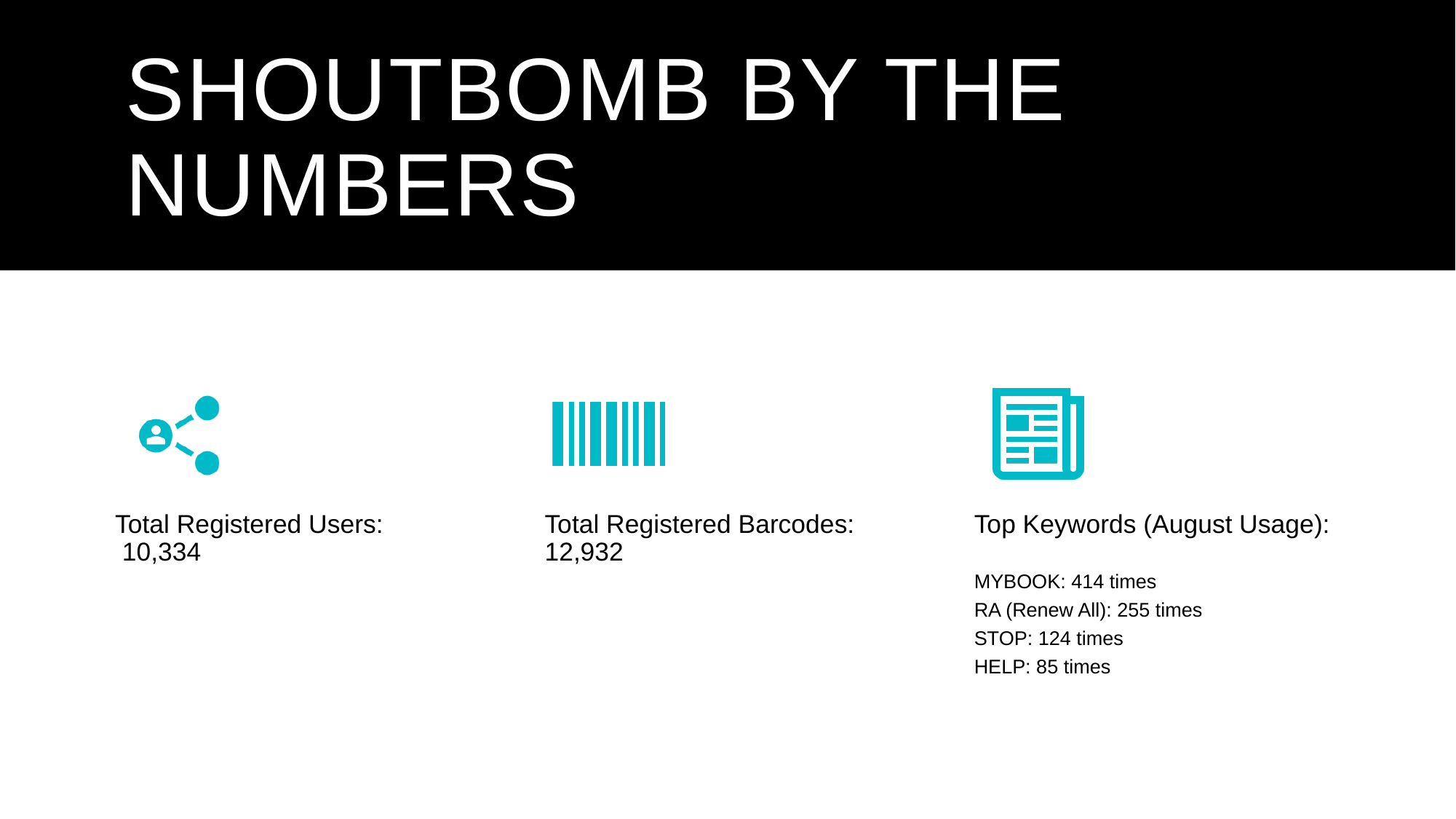

# ShoutBomb By The Numbers
Total Registered Users:
 10,334
Total Registered Barcodes: 12,932
Top Keywords (August Usage):
MYBOOK: 414 times
RA (Renew All): 255 times
STOP: 124 times
HELP: 85 times